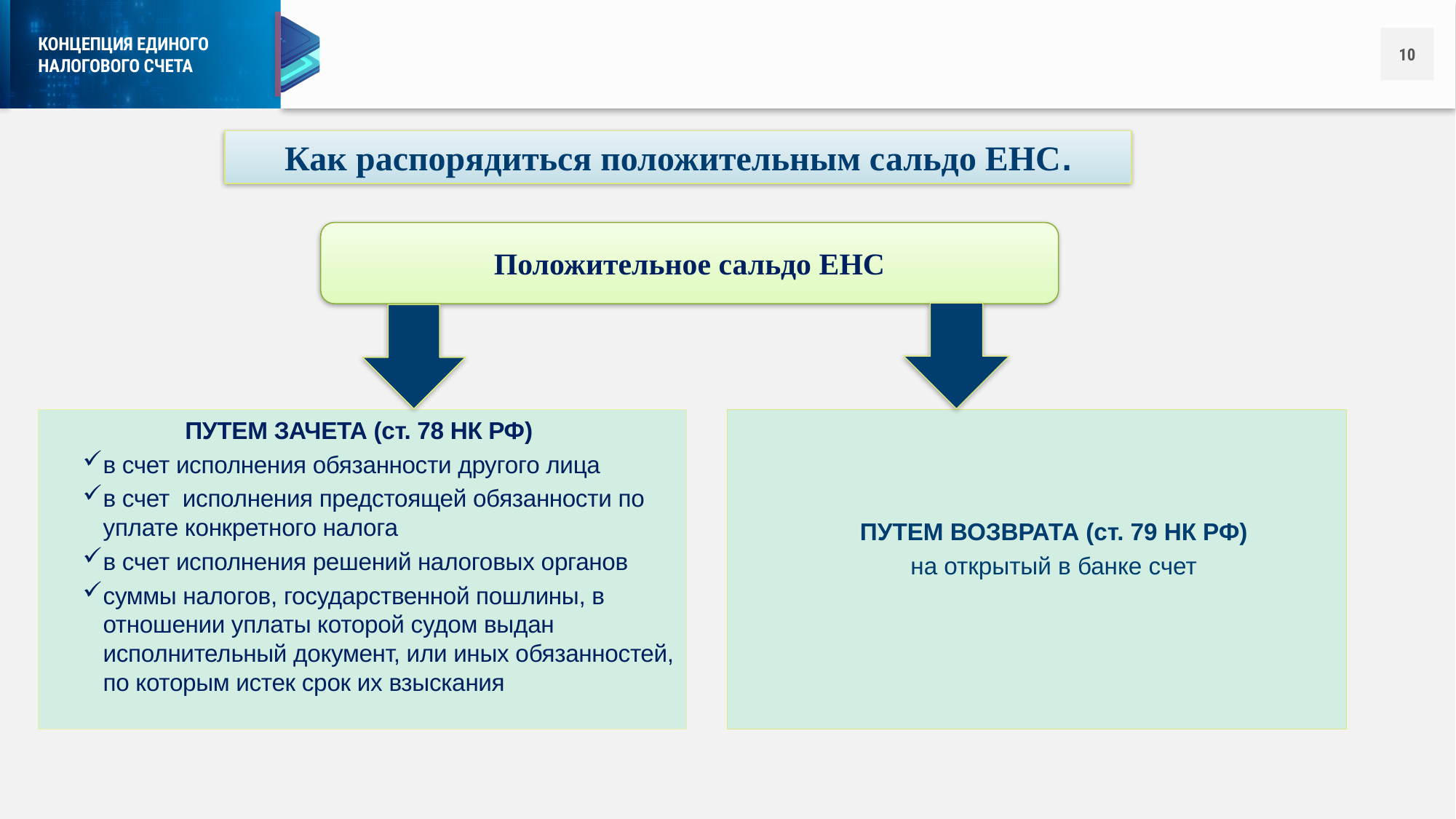

Как распорядиться положительным сальдо ЕНС.
Положительное сальдо ЕНС

ПУТЕМ ЗАЧЕТА (ст. 78 НК РФ)
в счет исполнения обязанности другого лица
в счет  исполнения предстоящей обязанности по уплате конкретного налога
в счет исполнения решений налоговых органов
суммы налогов, государственной пошлины, в отношении уплаты которой судом выдан исполнительный документ, или иных обязанностей, по которым истек срок их взыскания

ПУТЕМ ВОЗВРАТА (ст. 79 НК РФ)
на открытый в банке счет